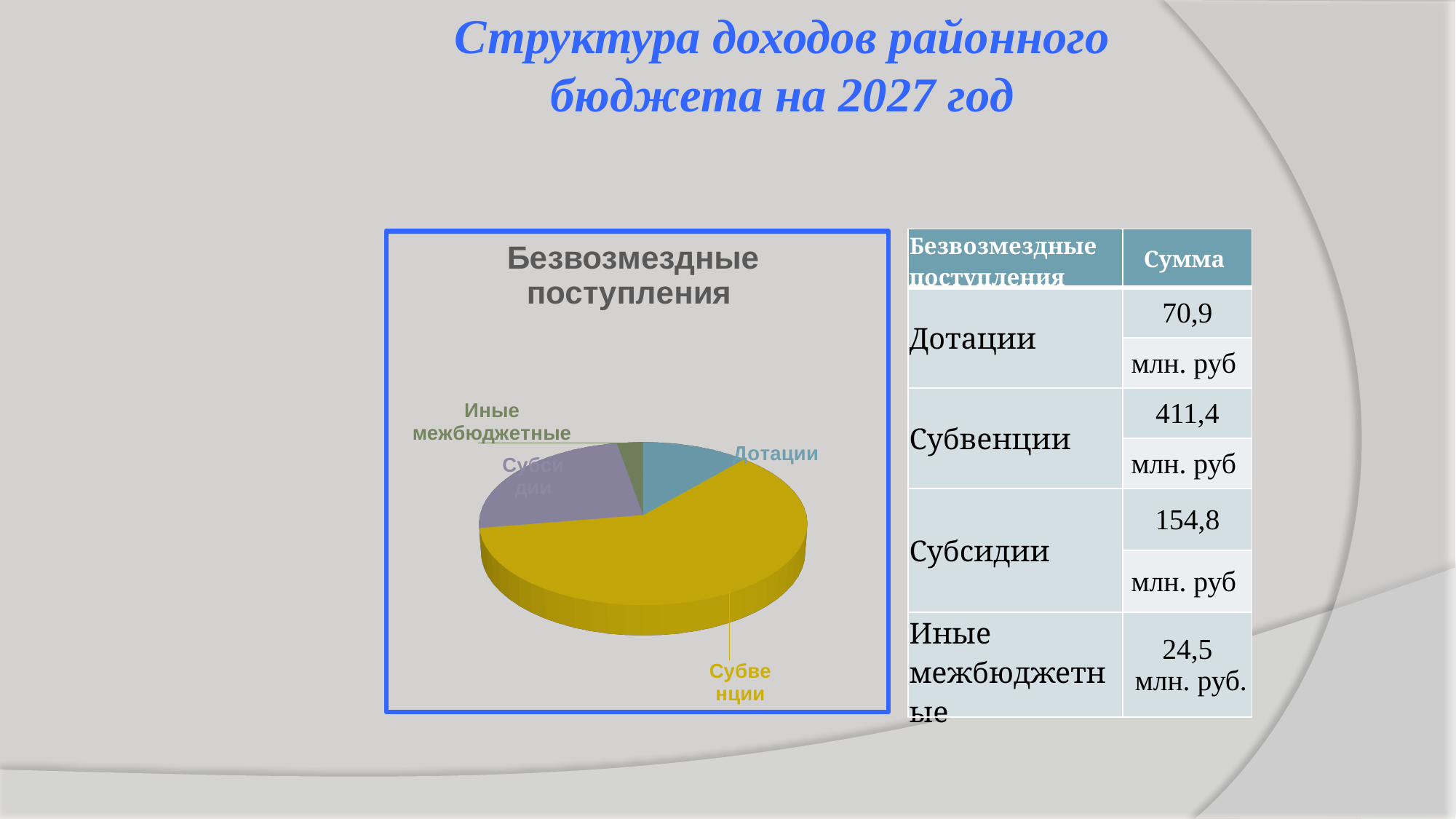

Структура доходов районного бюджета на 2027 год

[unsupported chart]

| Безвозмездные поступления | Сумма |
| --- | --- |
| Дотации | 70,9 |
|  | млн. руб |
| Субвенции | 411,4 |
|  | млн. руб |
| Субсидии | 154,8 |
|  | млн. руб |
| Иные межбюджетные | 24,5 млн. руб. |